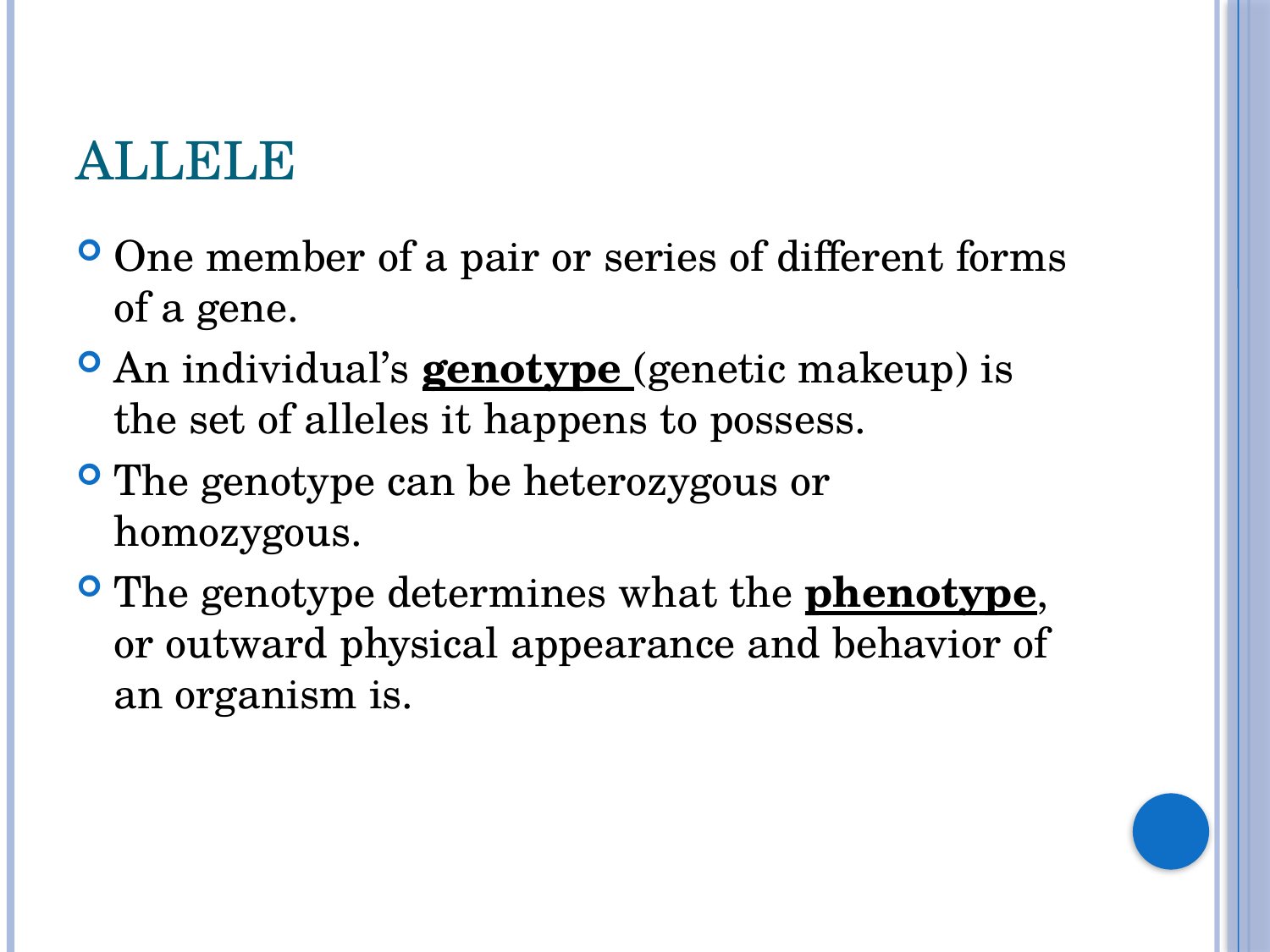

# Allele
One member of a pair or series of different forms of a gene.
An individual’s genotype (genetic makeup) is the set of alleles it happens to possess.
The genotype can be heterozygous or homozygous.
The genotype determines what the phenotype, or outward physical appearance and behavior of an organism is.